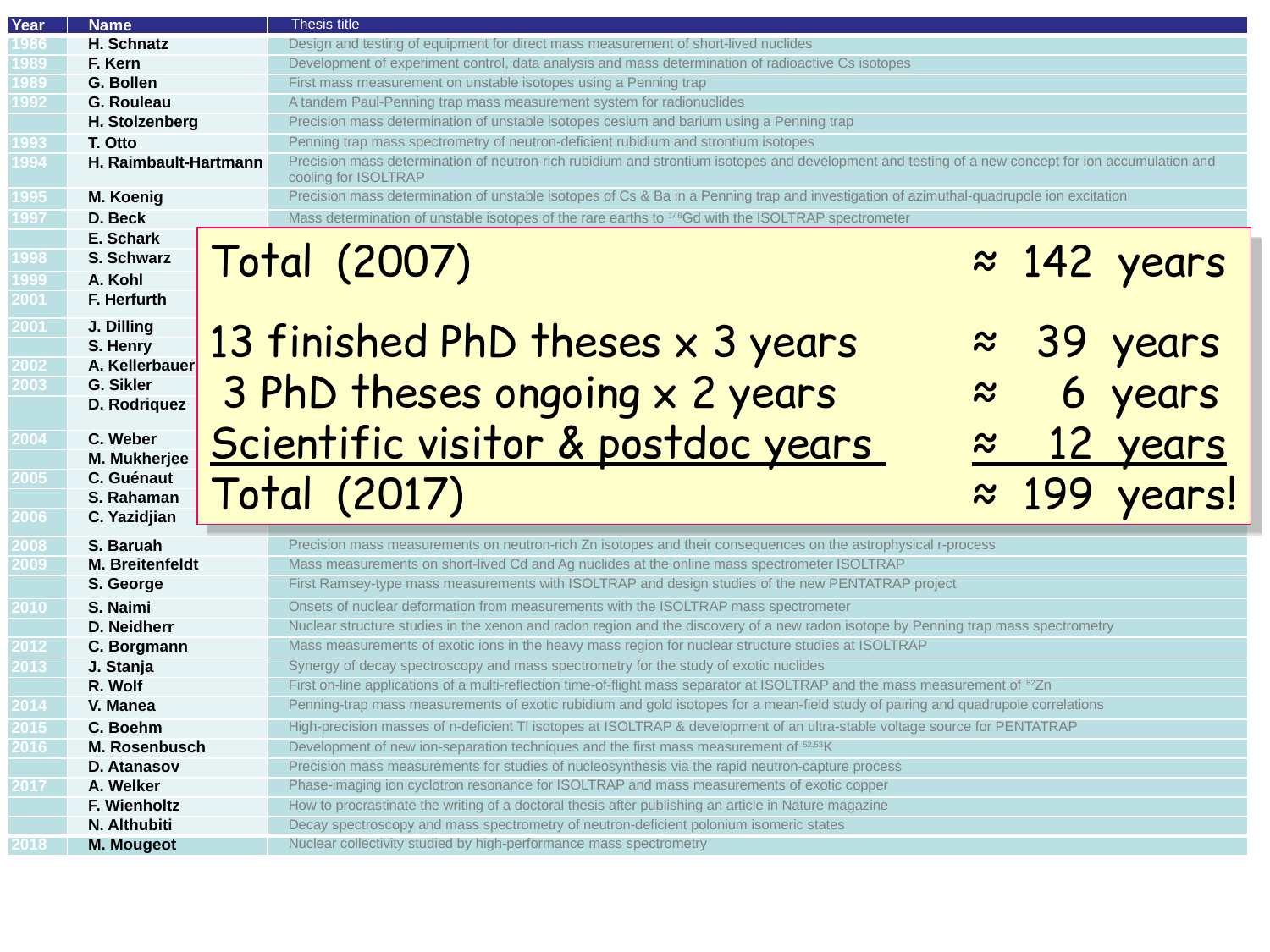

| Year | Name | Thesis title |
| --- | --- | --- |
| 1986 | H. Schnatz | Design and testing of equipment for direct mass measurement of short-lived nuclides |
| 1989 | F. Kern | Development of experiment control, data analysis and mass determination of radioactive Cs isotopes |
| 1989 | G. Bollen | First mass measurement on unstable isotopes using a Penning trap |
| 1992 | G. Rouleau | A tandem Paul-Penning trap mass measurement system for radionuclides |
|  | H. Stolzenberg | Precision mass determination of unstable isotopes cesium and barium using a Penning trap |
| 1993 | T. Otto | Penning trap mass spectrometry of neutron-deficient rubidium and strontium isotopes |
| 1994 | H. Raimbault-Hartmann | Precision mass determination of neutron-rich rubidium and strontium isotopes and development and testing of a new concept for ion accumulation and cooling for ISOLTRAP |
| 1995 | M. Koenig | Precision mass determination of unstable isotopes of Cs & Ba in a Penning trap and investigation of azimuthal-quadrupole ion excitation |
| 1997 | D. Beck | Mass determination of unstable isotopes of the rare earths to 146Gd with the ISOLTRAP spectrometer |
|  | E. Schark | First direct mass measurement of radioactive isotopes of rare earths on ISOLTRAP Experiment |
| 1998 | S. Schwarz | Manipulation of radioactive ion beams with a Paul trap and direct mass measurements of n-rich isotopes of mercury with ISOLTRAP |
| 1999 | A. Kohl | Direct determination of mass in the lead area and investigation of a Stark effect in the Penning trap |
| 2001 | F. Herfurth | A new ion beam cooler and buncher for ISOLTRAP and mass measurements of radioactive argon isotopes |
| 2001 | J. Dilling | Direct mass measurements on exotic nuclei with SHIPTRAP and ISOLTRAP |
|  | S. Henry | Trapping and cooling of exotic ions for mass measurements |
| 2002 | A. Kellerbauer | A study of the accuracy of the Penning trap mass spectrometer ISOLTRAP and standard-model tests with super-allowed beta decays |
| 2003 | G. Sikler | Mass spectrometry of short-lived Sr and Sn isotopes and construction of the SHIPTRAP Penning trap |
|  | D. Rodriquez | A radiofrequency quadrupole buncher for accumulation and cooling of heavy radionuclides at SHIPTRAP and high precision mass measurements of unstable krypton isotopes at ISOLTRAP |
| 2004 | C. Weber | Design of a cryogenic Penning trap setup for SHIPTRAP and mass determination of radionuclides to the Z = 82 shell closure at ISOLTRAP |
|  | M. Mukherjee | The mass of 22Mg and a concept for a novel laser ion source trap |
| 2005 | C. Guénaut | Optimized ion trapping of exotic nuclides for mass measurements in the N = 40 (magic?) region |
|  | S. Rahaman | First on-line mass measurements at SHIPTRAP and mass determinations of neutron-rich Fr and Ra isotopes at ISOLTRAP |
| 2006 | C. Yazidjian | A new detector setup for ISOLTRAP and test of the isobaric-multiplet-mass equation |
| 2008 | S. Baruah | Precision mass measurements on neutron-rich Zn isotopes and their consequences on the astrophysical r-process |
| 2009 | M. Breitenfeldt | Mass measurements on short-lived Cd and Ag nuclides at the online mass spectrometer ISOLTRAP |
|  | S. George | First Ramsey-type mass measurements with ISOLTRAP and design studies of the new PENTATRAP project |
| 2010 | S. Naimi | Onsets of nuclear deformation from measurements with the ISOLTRAP mass spectrometer |
|  | D. Neidherr | Nuclear structure studies in the xenon and radon region and the discovery of a new radon isotope by Penning trap mass spectrometry |
| 2012 | C. Borgmann | Mass measurements of exotic ions in the heavy mass region for nuclear structure studies at ISOLTRAP |
| 2013 | J. Stanja | Synergy of decay spectroscopy and mass spectrometry for the study of exotic nuclides |
|  | R. Wolf | First on-line applications of a multi-reflection time-of-flight mass separator at ISOLTRAP and the mass measurement of 82Zn |
| 2014 | V. Manea | Penning-trap mass measurements of exotic rubidium and gold isotopes for a mean-field study of pairing and quadrupole correlations |
| 2015 | C. Boehm | High-precision masses of n-deficient Tl isotopes at ISOLTRAP & development of an ultra-stable voltage source for PENTATRAP |
| 2016 | M. Rosenbusch | Development of new ion-separation techniques and the first mass measurement of 52,53K |
|  | D. Atanasov | Precision mass measurements for studies of nucleosynthesis via the rapid neutron-capture process |
| 2017 | A. Welker | Phase-imaging ion cyclotron resonance for ISOLTRAP and mass measurements of exotic copper |
|  | F. Wienholtz | How to procrastinate the writing of a doctoral thesis after publishing an article in Nature magazine |
|  | N. Althubiti | Decay spectroscopy and mass spectrometry of neutron-deficient polonium isomeric states |
| 2018 | M. Mougeot | Nuclear collectivity studied by high-performance mass spectrometry |
Total	(2007)				≈  142  years

13 finished PhD theses x 3 years	≈   39  years
 3 PhD theses ongoing x 2 years		≈     6  years
Scientific visitor & postdoc years 	≈    12  years
Total	(2017)				≈  199  years!